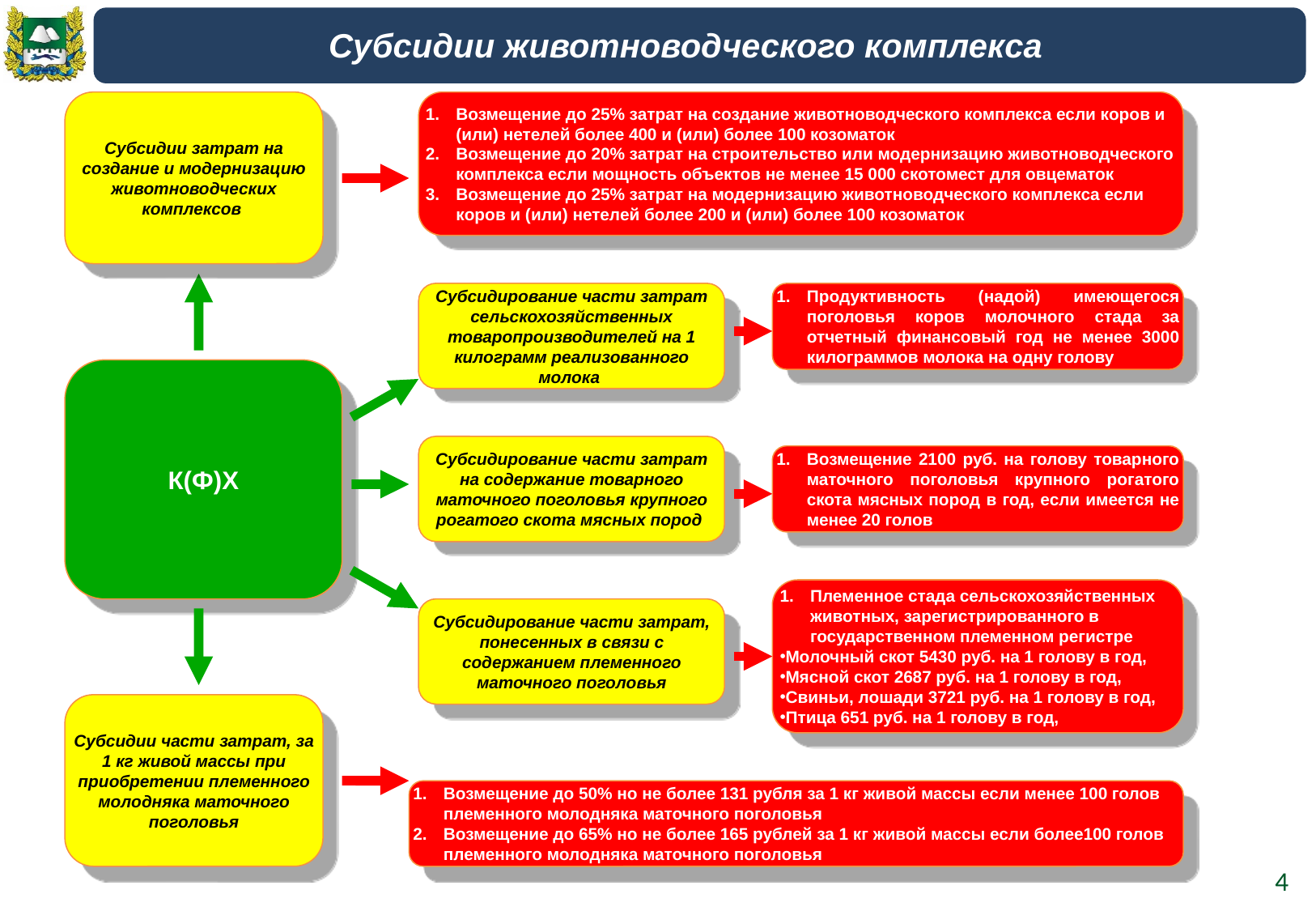

Субсидии животноводческого комплекса

Субсидии затрат на создание и модернизацию животноводческих комплексов
Возмещение до 25% затрат на создание животноводческого комплекса если коров и (или) нетелей более 400 и (или) более 100 козоматок
Возмещение до 20% затрат на строительство или модернизацию животноводческого комплекса если мощность объектов не менее 15 000 скотомест для овцематок
Возмещение до 25% затрат на модернизацию животноводческого комплекса если коров и (или) нетелей более 200 и (или) более 100 козоматок

Субсидирование части затрат сельскохозяйственных товаропроизводителей на 1 килограмм реализованного молока
Продуктивность (надой) имеющегося поголовья коров молочного стада за отчетный финансовый год не менее 3000 килограммов молока на одну голову

К(Ф)Х

Субсидирование части затрат на содержание товарного маточного поголовья крупного рогатого скота мясных пород
Возмещение 2100 руб. на голову товарного маточного поголовья крупного рогатого скота мясных пород в год, если имеется не менее 20 голов

Племенное стада сельскохозяйственных животных, зарегистрированного в государственном племенном регистре
Молочный скот 5430 руб. на 1 голову в год,
Мясной скот 2687 руб. на 1 голову в год,
Свиньи, лошади 3721 руб. на 1 голову в год,
Птица 651 руб. на 1 голову в год,
Субсидирование части затрат, понесенных в связи с содержанием племенного маточного поголовья

Субсидии части затрат, за 1 кг живой массы при приобретении племенного молодняка маточного поголовья

Возмещение до 50% но не более 131 рубля за 1 кг живой массы если менее 100 голов племенного молодняка маточного поголовья
Возмещение до 65% но не более 165 рублей за 1 кг живой массы если более100 голов племенного молодняка маточного поголовья
4